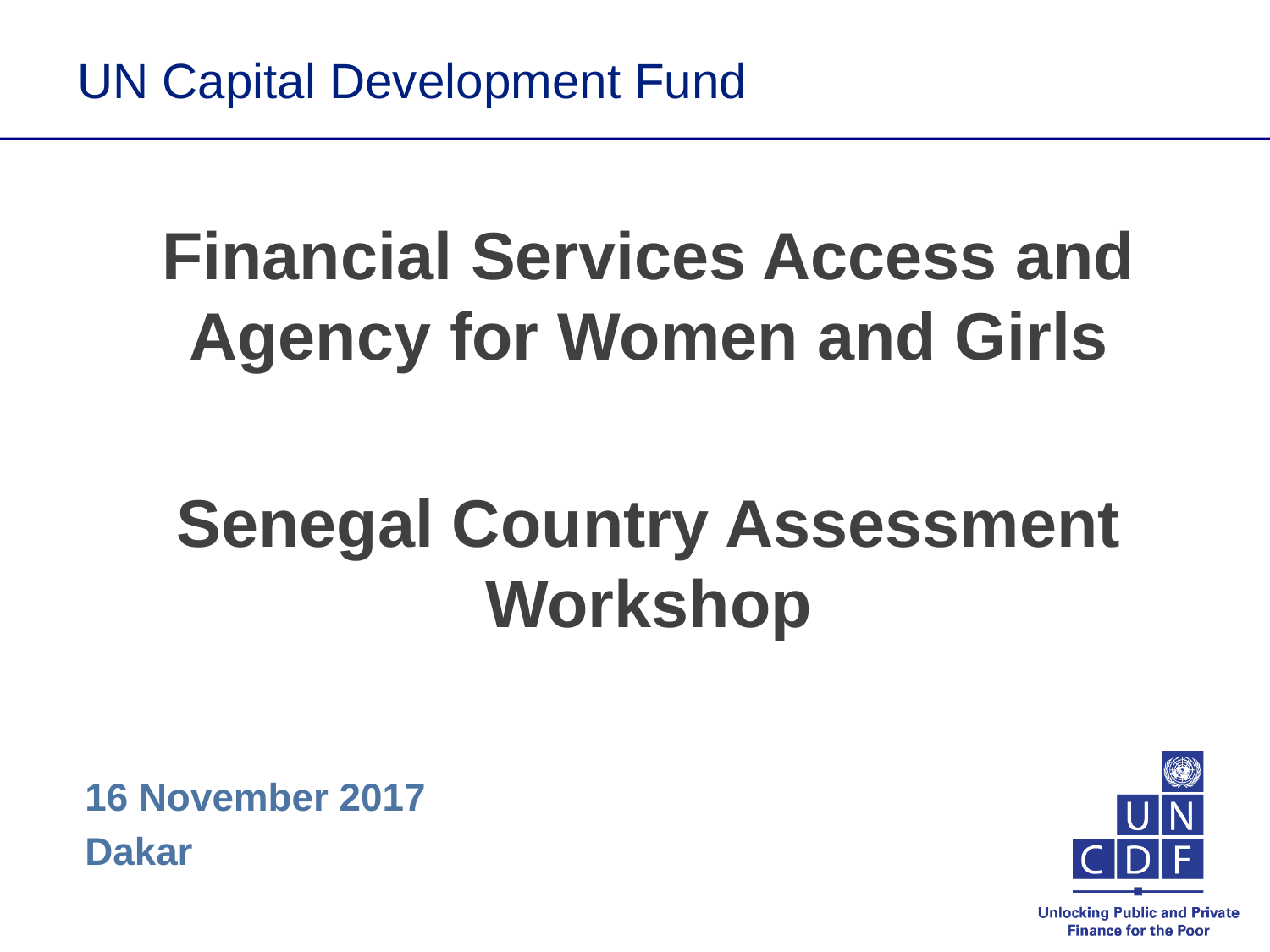

Financial Services Access and Agency for Women and Girls

Senegal Country Assessment Workshop

16 November 2017
Dakar